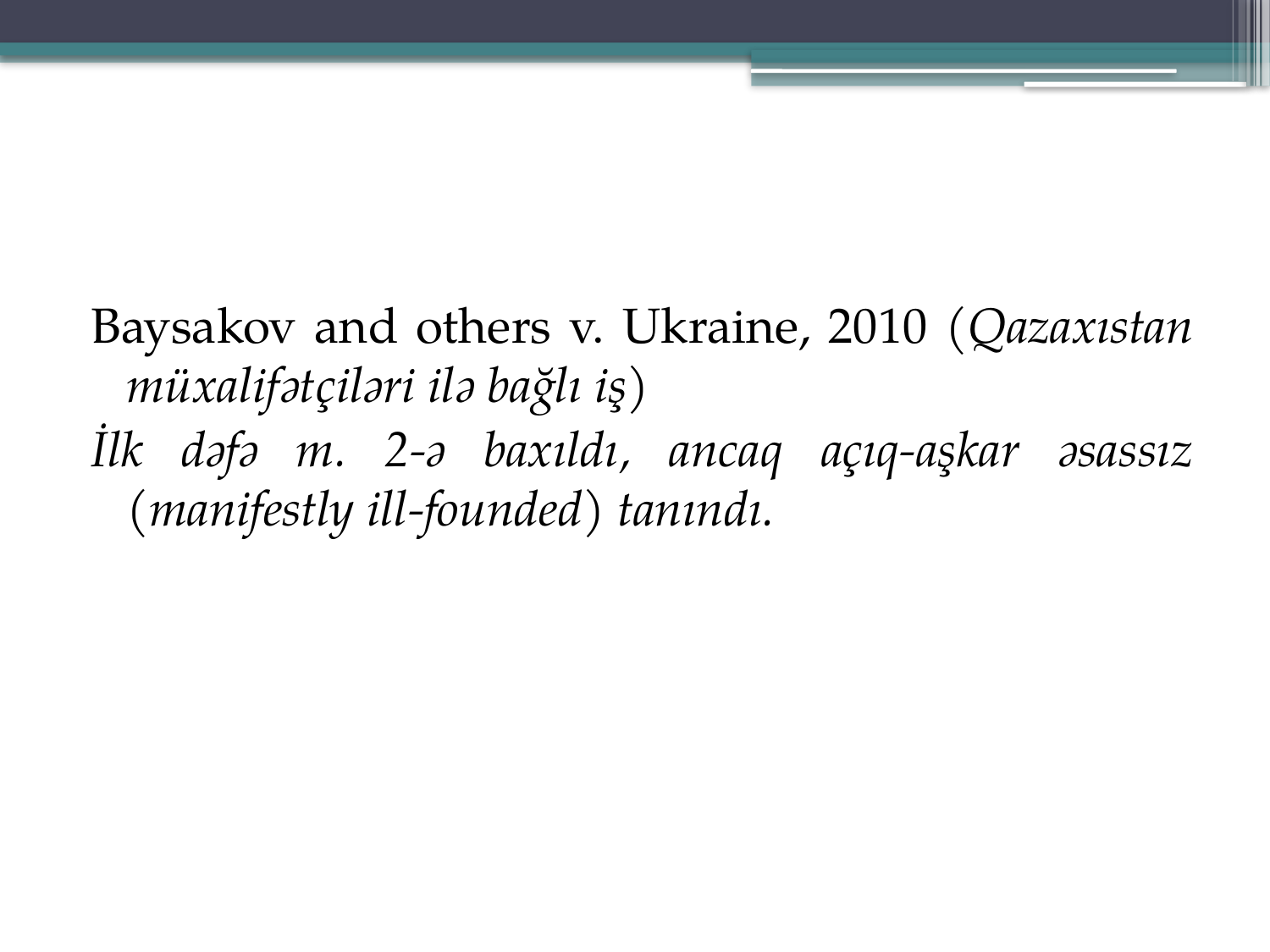

Baysakov and others v. Ukraine, 2010 (Qazaxıstan müxalifətçiləri ilə bağlı iş)
İlk dəfə m. 2-ə baxıldı, ancaq açıq-aşkar əsassız (manifestly ill-founded) tanındı.